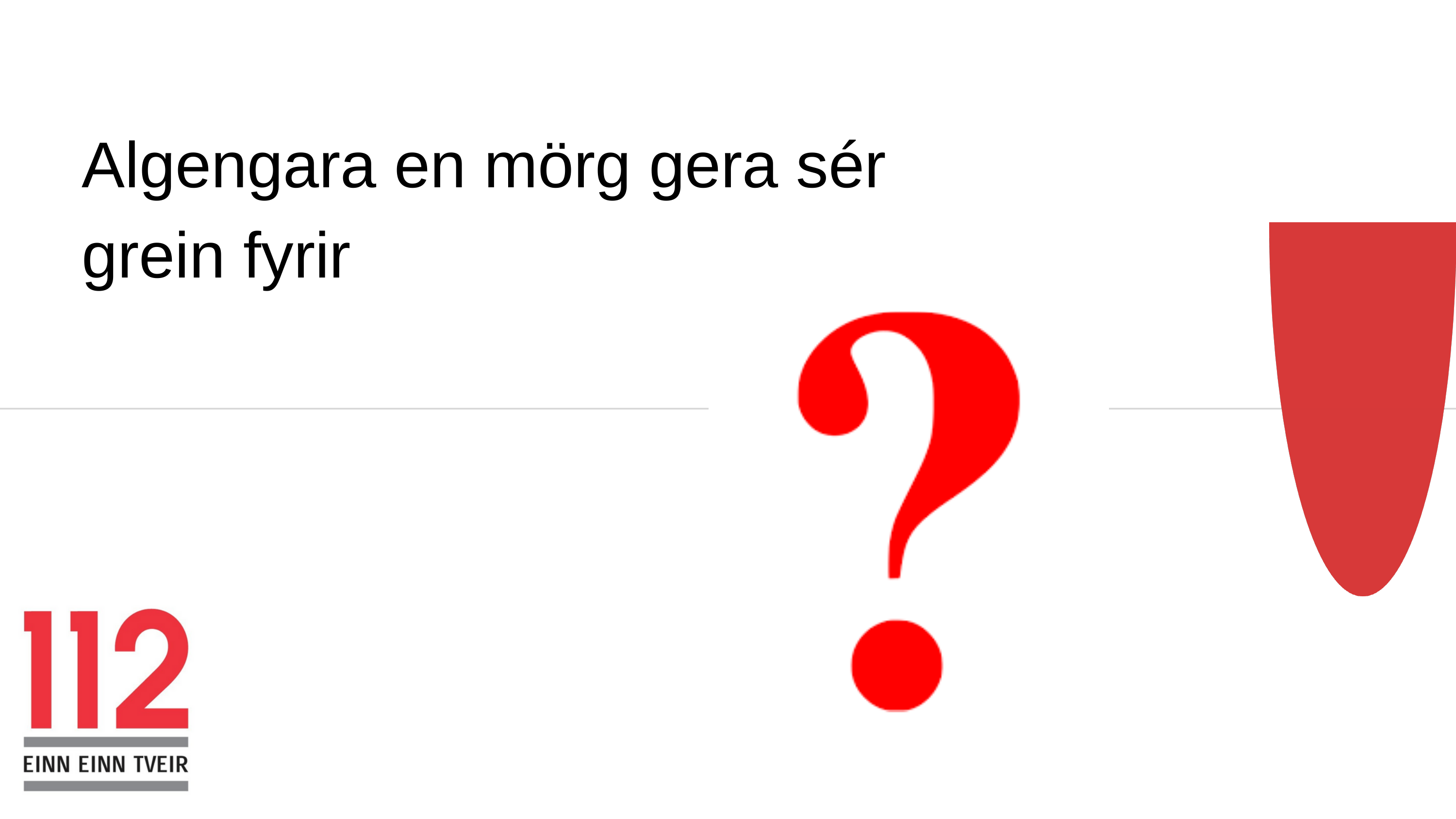

Algengara en mörg gera sér grein fyrir